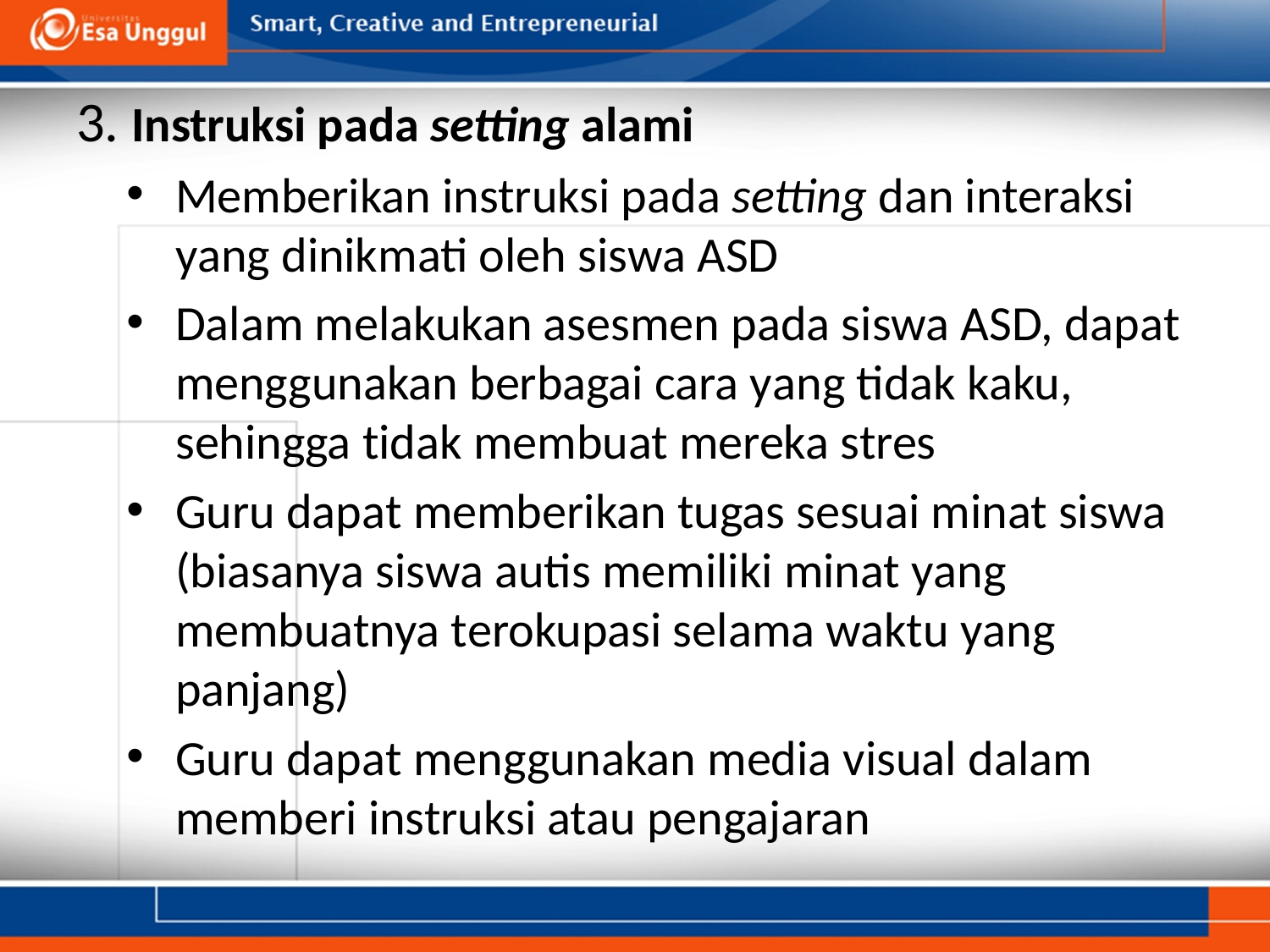

3. Instruksi pada setting alami
Memberikan instruksi pada setting dan interaksi yang dinikmati oleh siswa ASD
Dalam melakukan asesmen pada siswa ASD, dapat menggunakan berbagai cara yang tidak kaku, sehingga tidak membuat mereka stres
Guru dapat memberikan tugas sesuai minat siswa (biasanya siswa autis memiliki minat yang membuatnya terokupasi selama waktu yang panjang)
Guru dapat menggunakan media visual dalam memberi instruksi atau pengajaran